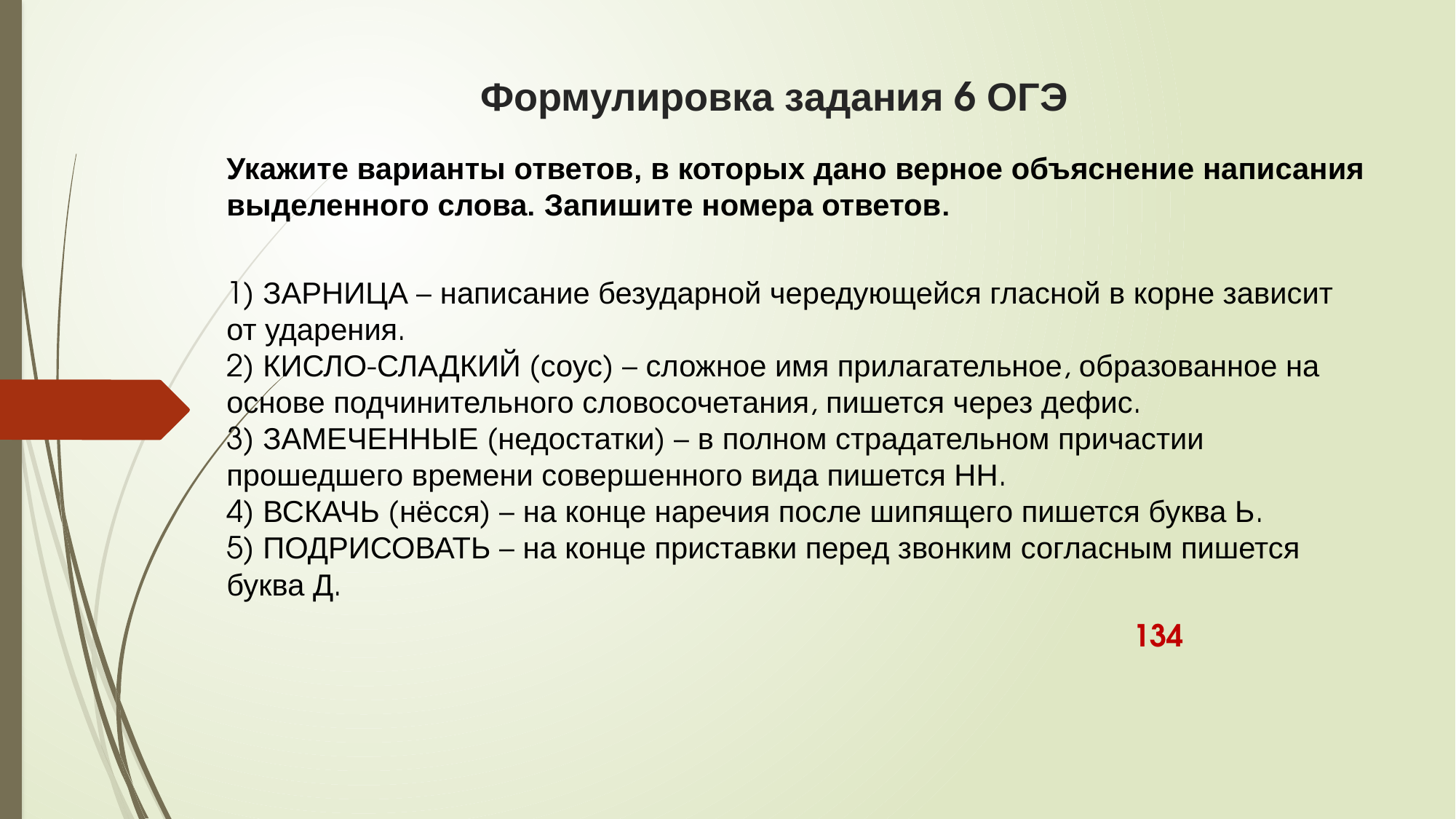

# Формулировка задания 6 ОГЭ
Укажите варианты ответов, в которых дано верное объяснение написания выделенного слова. Запишите номера ответов.
1) ЗАРНИЦА – написание безударной чередующейся гласной в корне зависит от ударения.
2) КИСЛО-СЛАДКИЙ (соус) – сложное имя прилагательное, образованное на основе подчинительного словосочетания, пишется через дефис.
3) ЗАМЕЧЕННЫЕ (недостатки) – в полном страдательном причастии прошедшего времени совершенного вида пишется НН.
4) ВСКАЧЬ (нёсся) – на конце наречия после шипящего пишется буква Ь.
5) ПОДРИСОВАТЬ – на конце приставки перед звонким согласным пишется буква Д.
                                                                                                          134